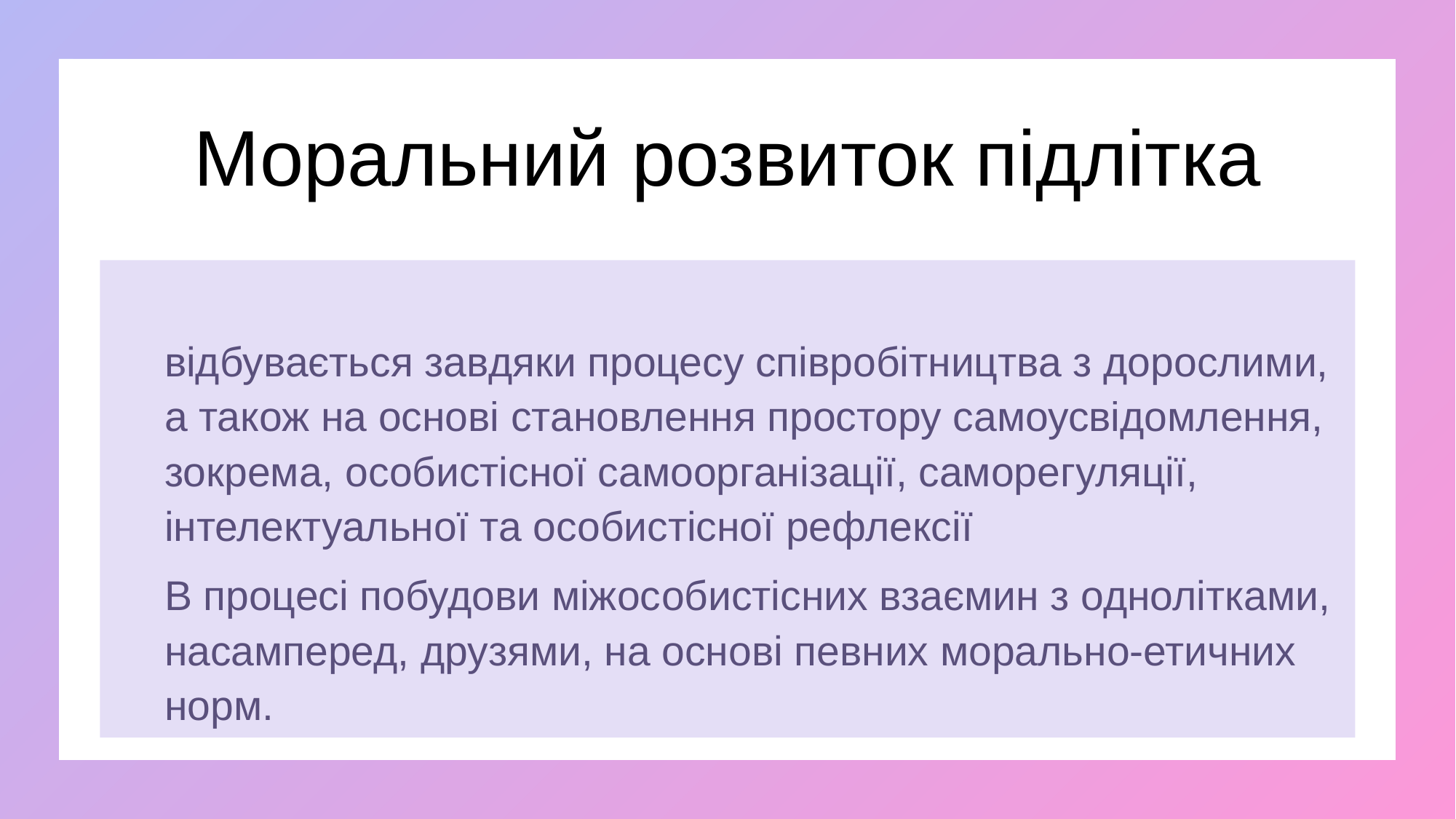

# Моральний розвиток підлітка

відбувається завдяки процесу співробітництва з дорослими, а також на основі становлення простору самоусвідомлення, зокрема, особистісної самоорганізації, саморегуляції, інтелектуальної та особистісної рефлексії
В процесі побудови міжособистісних взаємин з однолітками, насамперед, друзями, на основі певних морально-етичних норм.